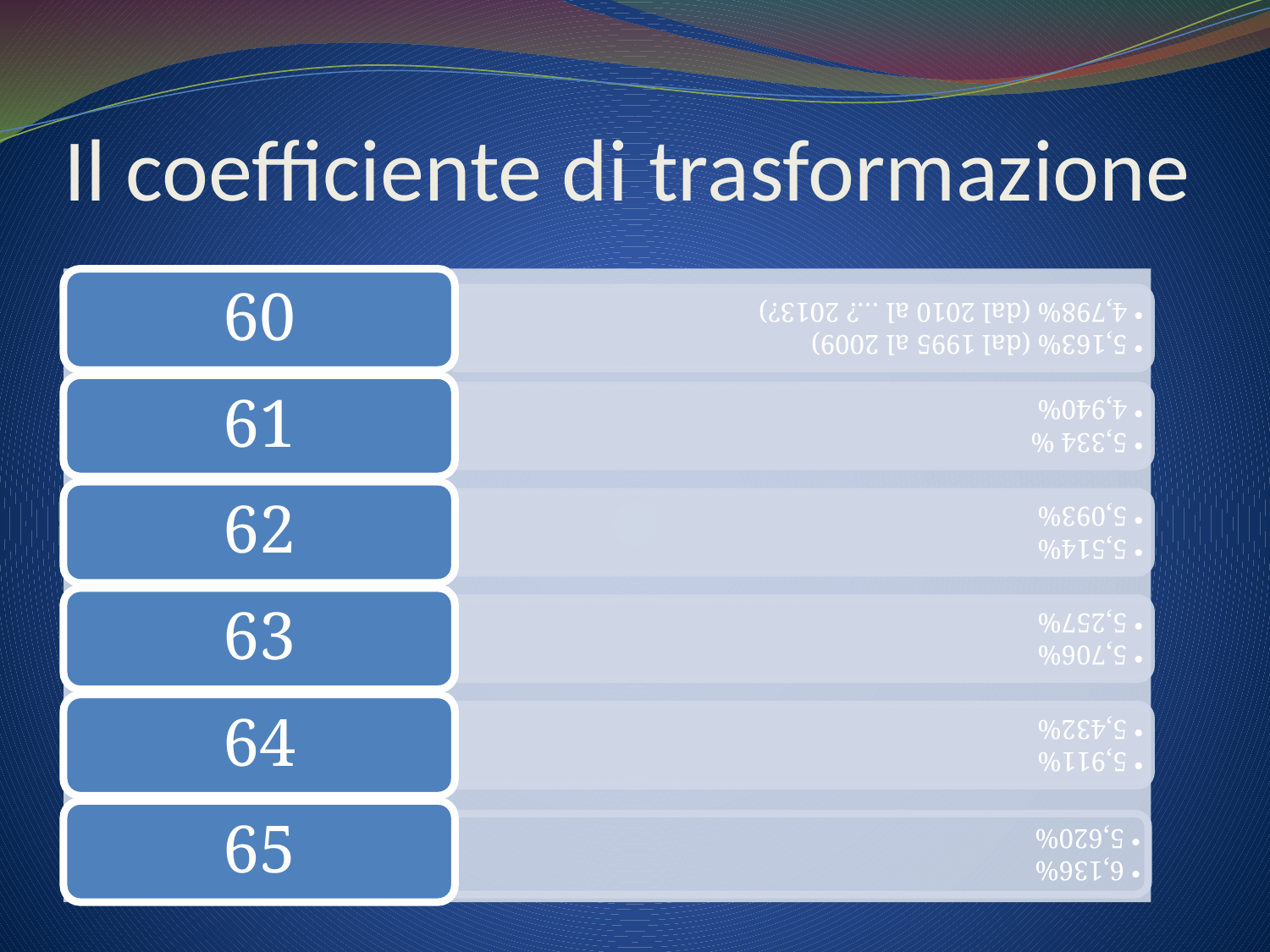

# Il coefficiente di trasformazione
5,163% (dal 1995 al 2009)
4,798% (dal 2010 al …? 2013?)
60
5,334 %
4,940%
61
5,514%
5,093%
62
5,706%
5,257%
63
5,911%
5,432%
64
6,136%
5,620%
65